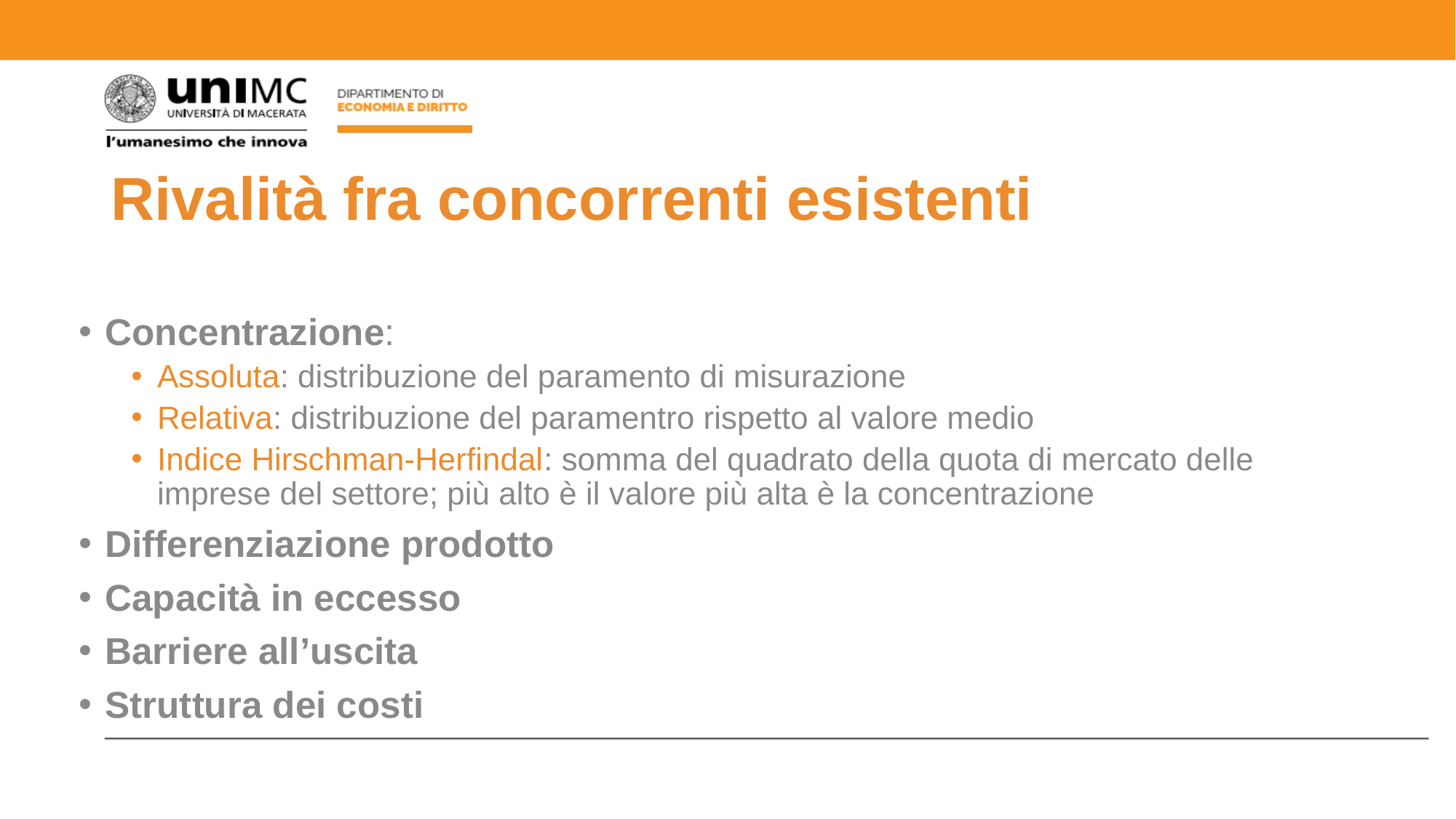

# Rivalità fra concorrenti esistenti
Concentrazione:
Assoluta: distribuzione del paramento di misurazione
Relativa: distribuzione del paramentro rispetto al valore medio
Indice Hirschman-Herfindal: somma del quadrato della quota di mercato delle imprese del settore; più alto è il valore più alta è la concentrazione
Differenziazione prodotto
Capacità in eccesso
Barriere all’uscita
Struttura dei costi